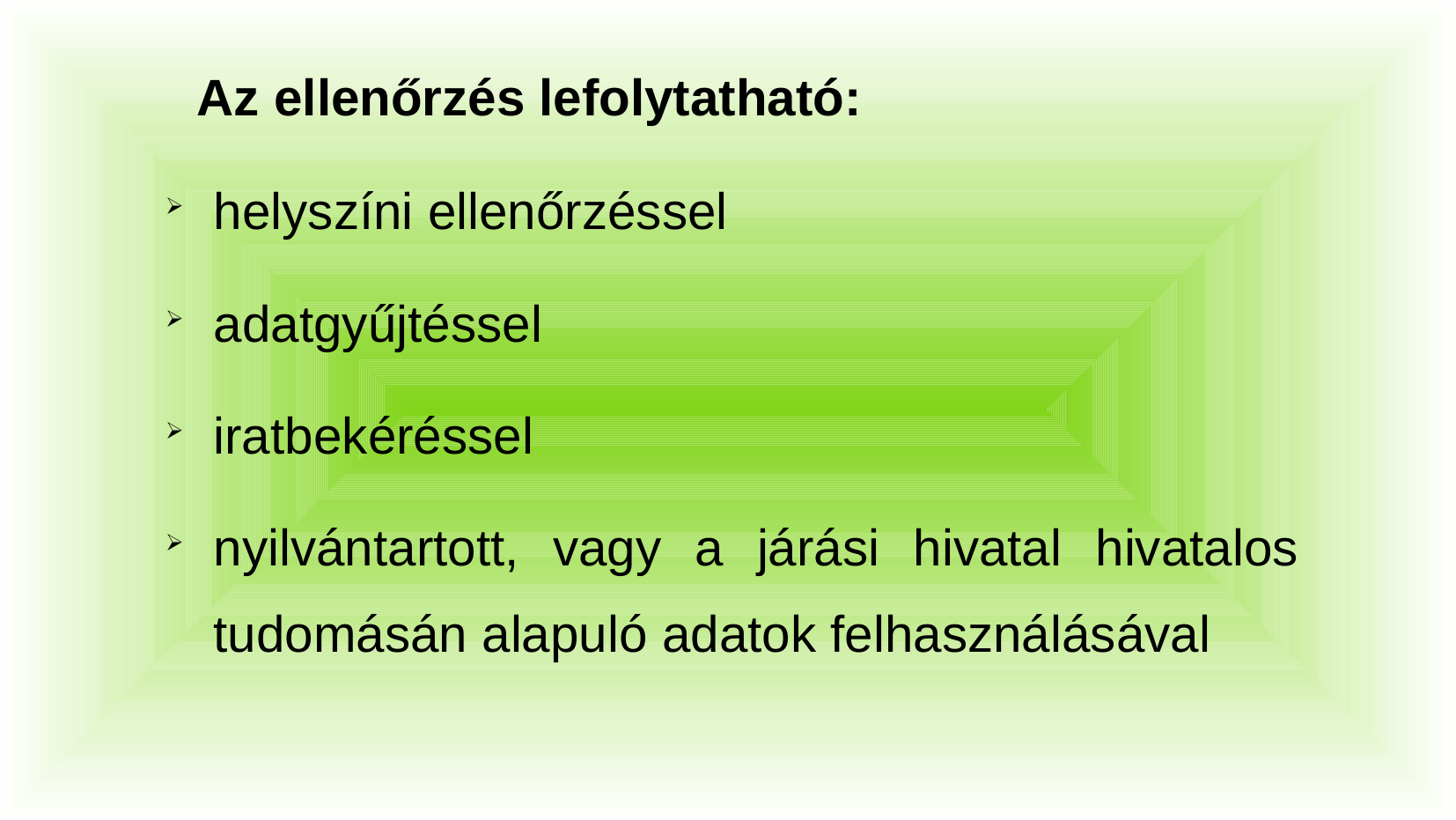

# Az ellenőrzés lefolytatható:
helyszíni ellenőrzéssel
adatgyűjtéssel
iratbekéréssel
nyilvántartott, vagy a járási hivatal hivatalos tudomásán alapuló adatok felhasználásával